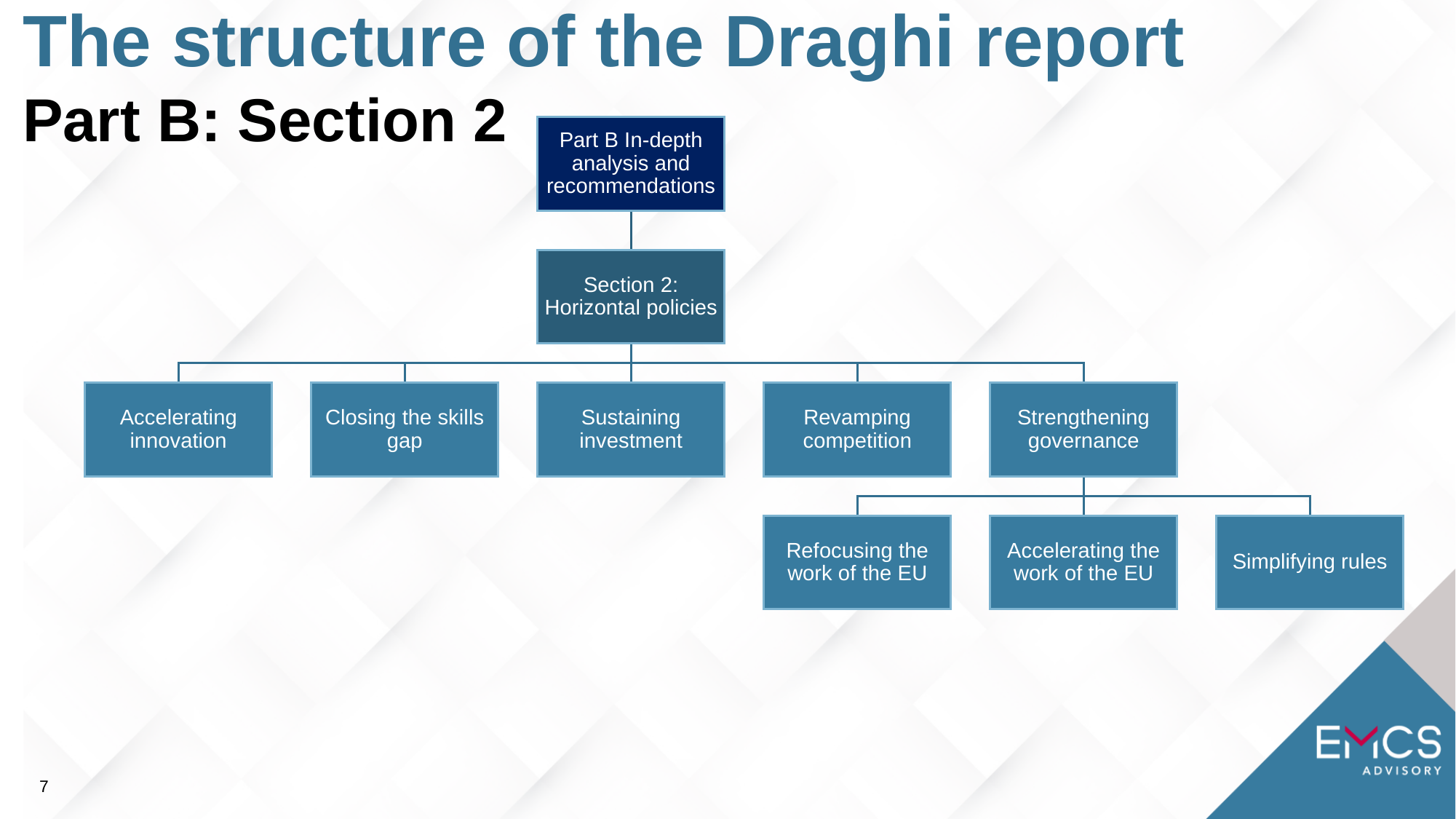

The structure of the Draghi report
Part B: Section 2
Part B In-depth analysis and recommendations
Section 2: Horizontal policies
Accelerating innovation
Closing the skills gap
Sustaining investment
Revamping competition
Strengthening governance
Refocusing the work of the EU
Accelerating the work of the EU
Simplifying rules
7